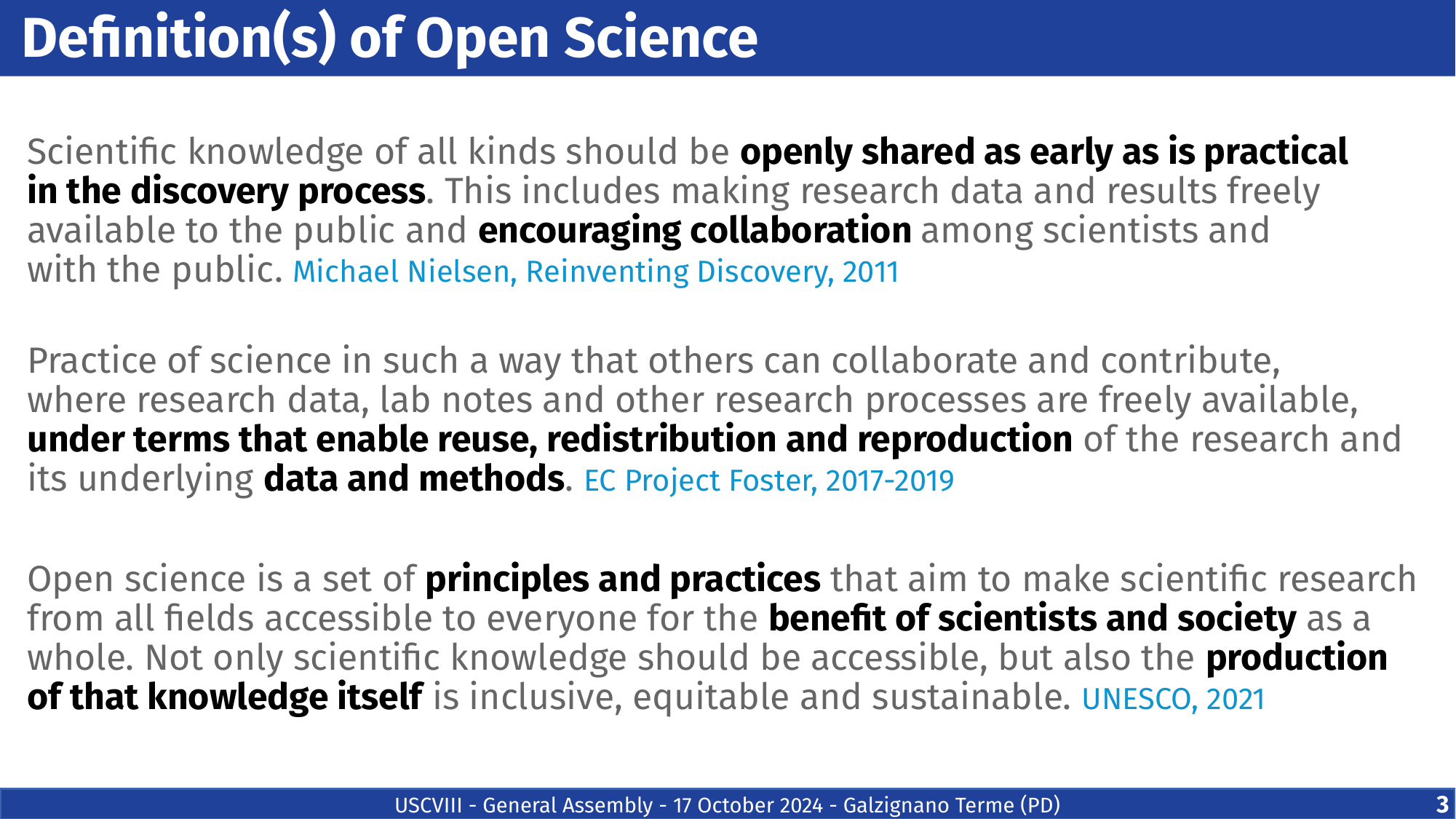

# Definition(s) of Open Science
Scientific knowledge of all kinds should be openly shared as early as is practical
in the discovery process. This includes making research data and results freely available to the public and encouraging collaboration among scientists and
with the public. Michael Nielsen, Reinventing Discovery, 2011
Practice of science in such a way that others can collaborate and contribute,
where research data, lab notes and other research processes are freely available, under terms that enable reuse, redistribution and reproduction of the research and its underlying data and methods. EC Project Foster, 2017-2019
Open science is a set of principles and practices that aim to make scientific research from all fields accessible to everyone for the benefit of scientists and society as a whole. Not only scientific knowledge should be accessible, but also the production
of that knowledge itself is inclusive, equitable and sustainable. UNESCO, 2021
3